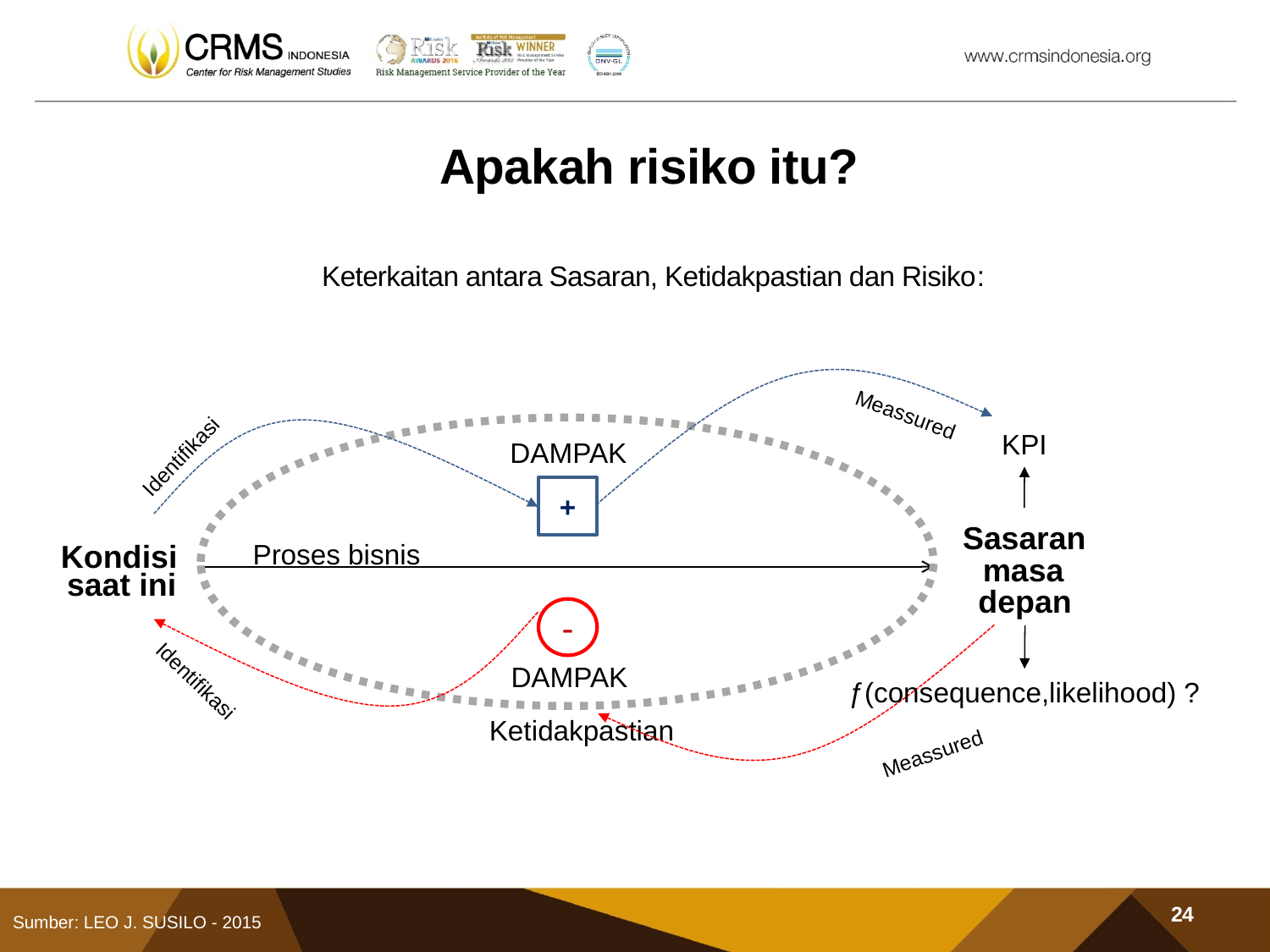

# Apakah risiko itu?
Keterkaitan antara Sasaran, Ketidakpastian dan Risiko:

Meassured

KPI
DAMPAK
+
Identifikasi
Sasaran
masa
depan
Kondisi
saat ini
Proses bisnis
-
DAMPAK

Identifikasi
ƒ(consequence,likelihood) ?
Ketidakpastian
Meassured
24
Sumber: LEO J. SUSILO - 2015